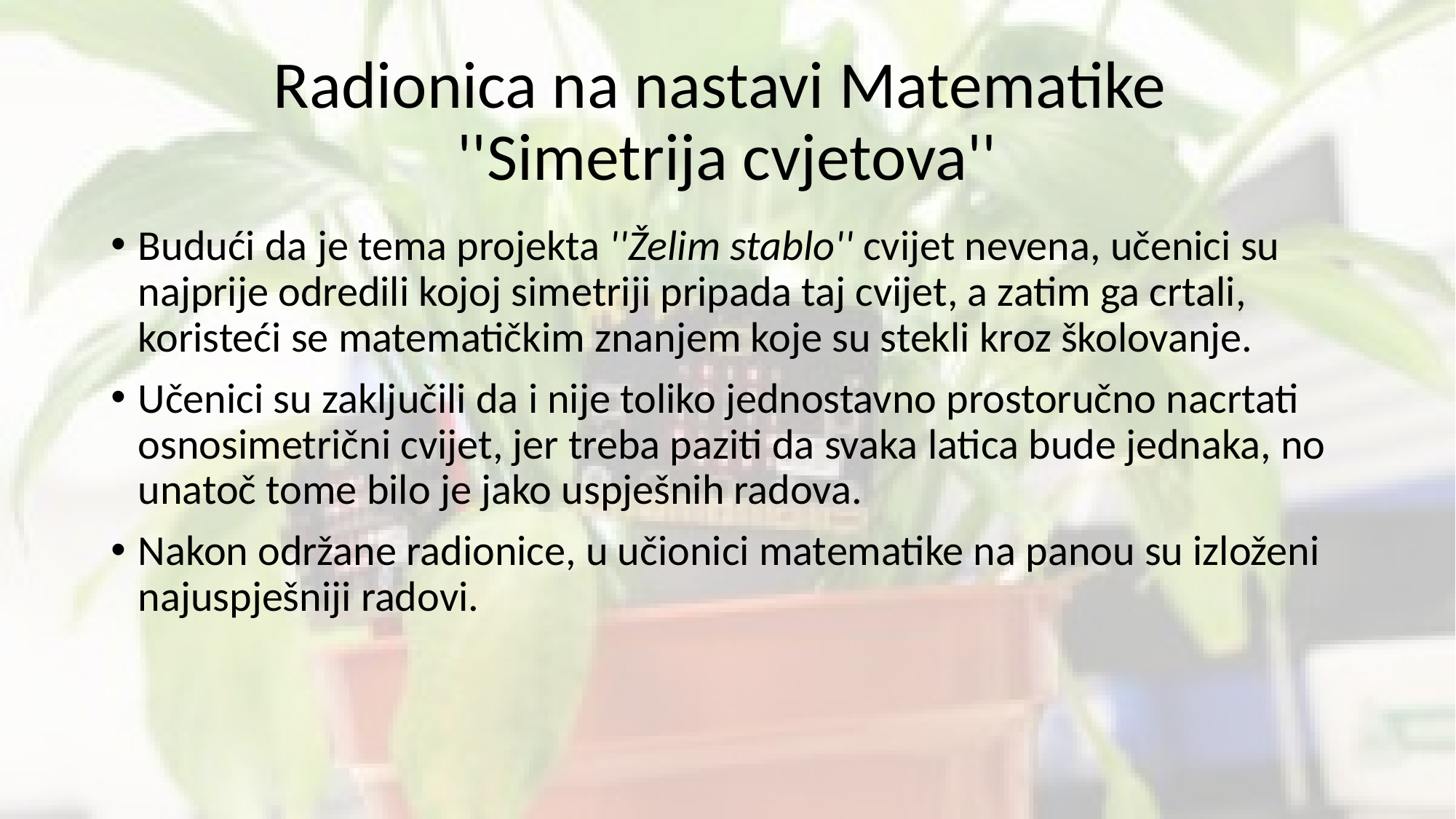

# Radionica na nastavi Matematike ''Simetrija cvjetova''
Budući da je tema projekta ''Želim stablo'' cvijet nevena, učenici su najprije odredili kojoj simetriji pripada taj cvijet, a zatim ga crtali, koristeći se matematičkim znanjem koje su stekli kroz školovanje.
Učenici su zaključili da i nije toliko jednostavno prostoručno nacrtati osnosimetrični cvijet, jer treba paziti da svaka latica bude jednaka, no unatoč tome bilo je jako uspješnih radova.
Nakon održane radionice, u učionici matematike na panou su izloženi najuspješniji radovi.